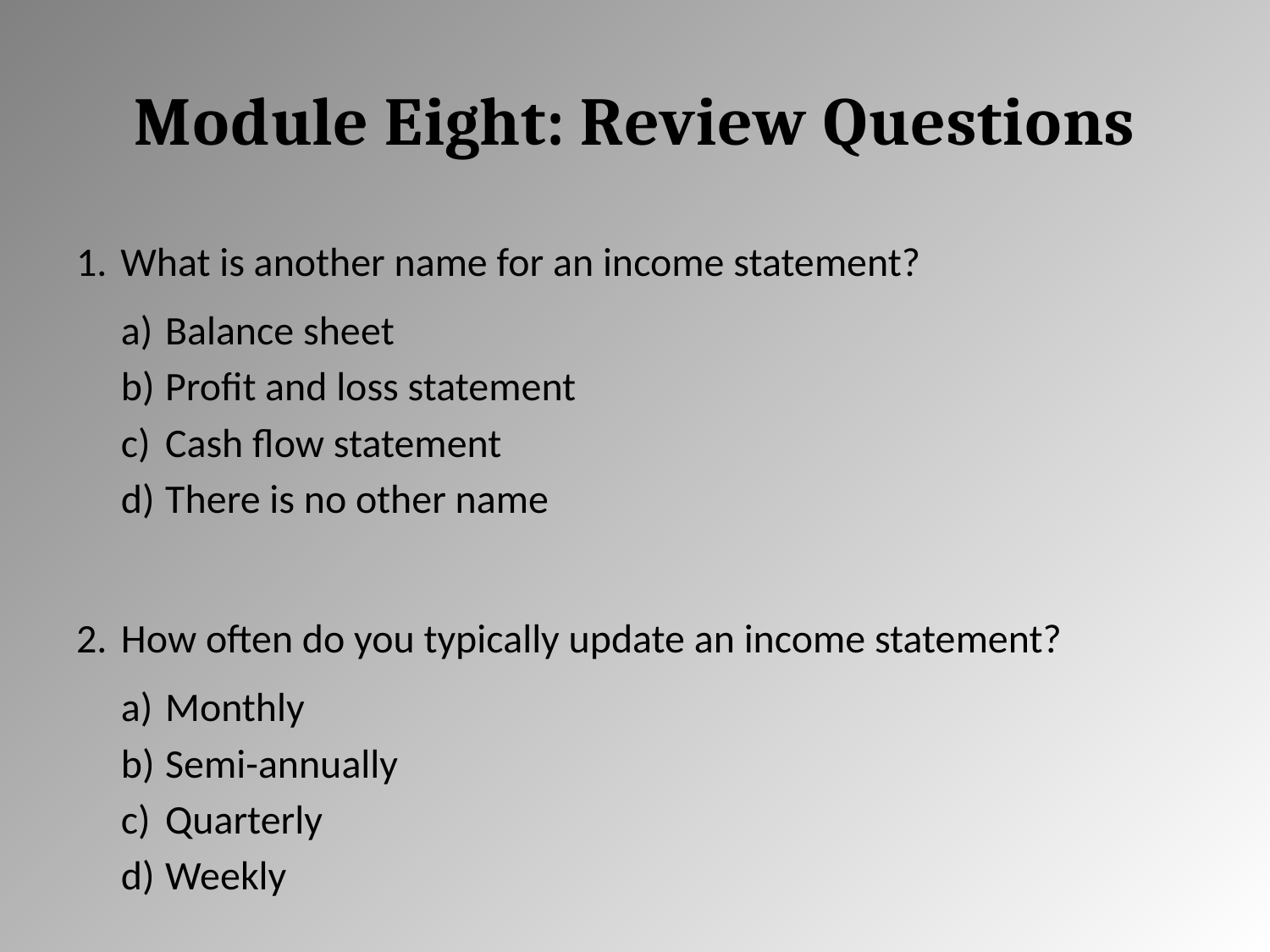

# Module Eight: Review Questions
What is another name for an income statement?
Balance sheet
Profit and loss statement
Cash flow statement
There is no other name

How often do you typically update an income statement?
Monthly
Semi-annually
Quarterly
Weekly